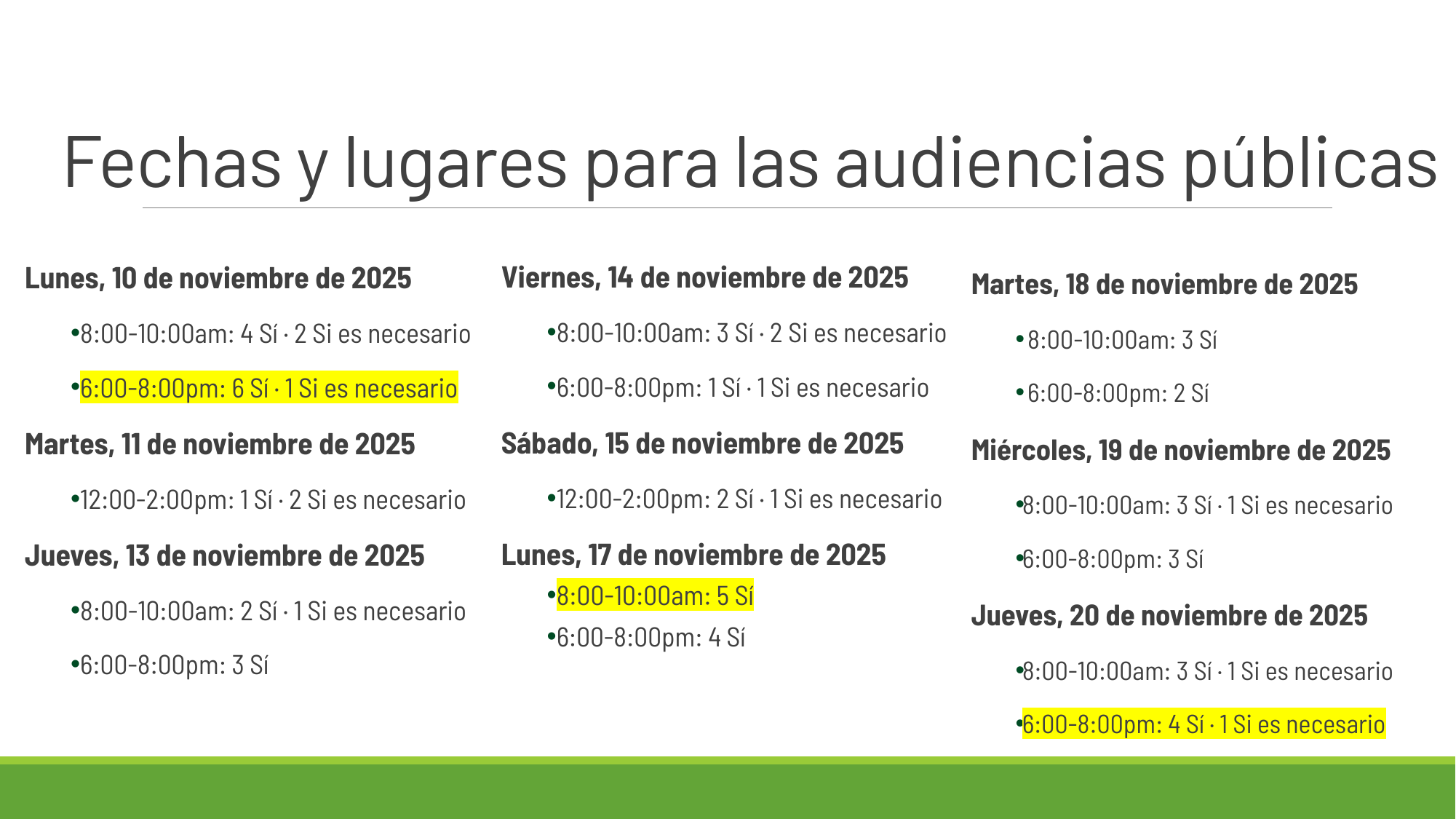

# Fechas y lugares para las audiencias públicas
Viernes, 14 de noviembre de 2025
8:00-10:00am: 3 Sí · 2 Si es necesario
6:00-8:00pm: 1 Sí · 1 Si es necesario
Sábado, 15 de noviembre de 2025
12:00-2:00pm: 2 Sí · 1 Si es necesario
Lunes, 17 de noviembre de 2025
8:00-10:00am: 5 Sí
6:00-8:00pm: 4 Sí
Martes, 18 de noviembre de 2025
 8:00-10:00am: 3 Sí
 6:00-8:00pm: 2 Sí
Miércoles, 19 de noviembre de 2025
8:00-10:00am: 3 Sí · 1 Si es necesario
6:00-8:00pm: 3 Sí
Jueves, 20 de noviembre de 2025
8:00-10:00am: 3 Sí · 1 Si es necesario
6:00-8:00pm: 4 Sí · 1 Si es necesario

Lunes, 10 de noviembre de 2025
8:00-10:00am: 4 Sí · 2 Si es necesario
6:00-8:00pm: 6 Sí · 1 Si es necesario
Martes, 11 de noviembre de 2025
12:00-2:00pm: 1 Sí · 2 Si es necesario
Jueves, 13 de noviembre de 2025
8:00-10:00am: 2 Sí · 1 Si es necesario
6:00-8:00pm: 3 Sí